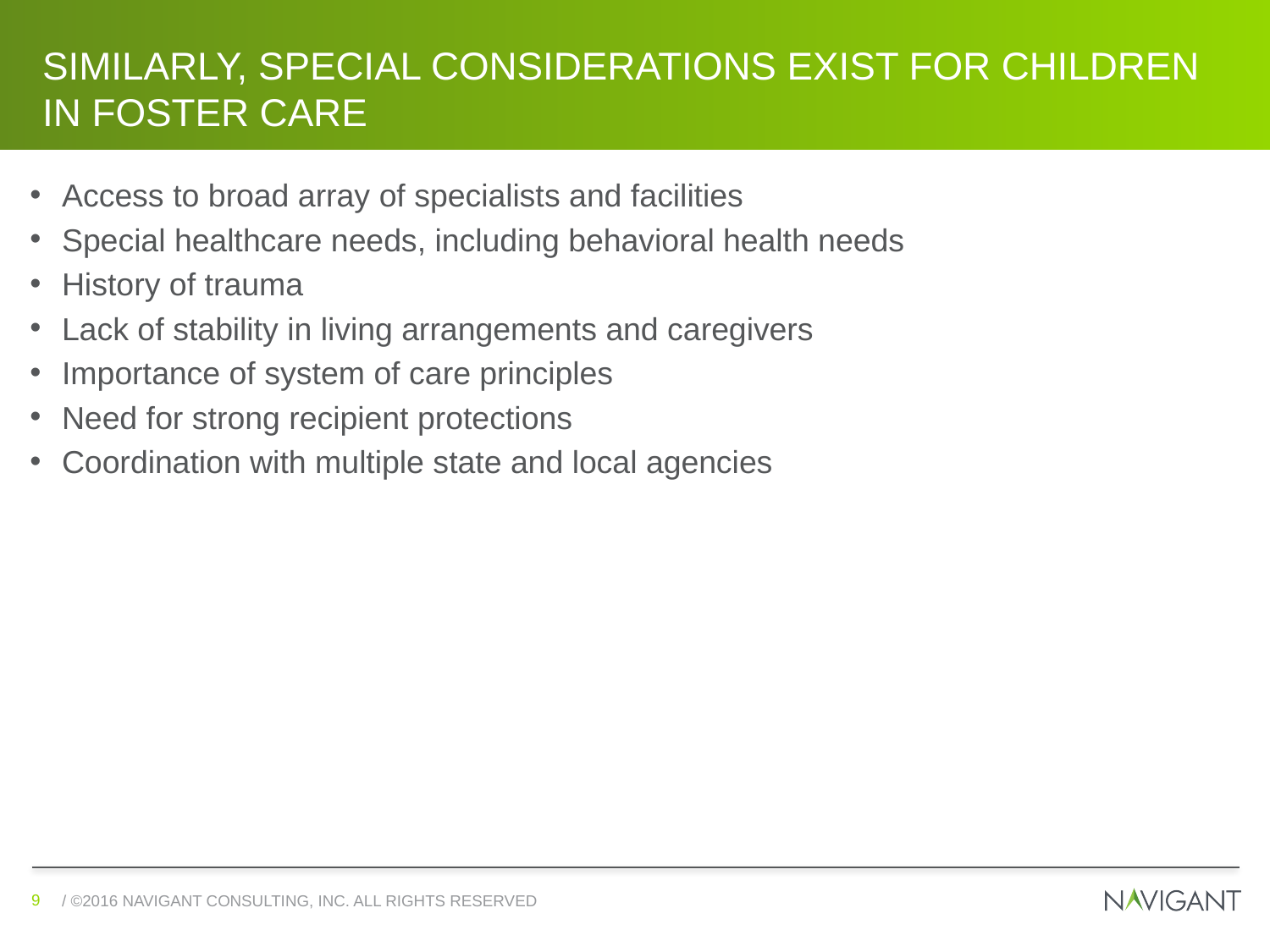

# Similarly, special considerations exist for Children in foster care
Access to broad array of specialists and facilities
Special healthcare needs, including behavioral health needs
History of trauma
Lack of stability in living arrangements and caregivers
Importance of system of care principles
Need for strong recipient protections
Coordination with multiple state and local agencies